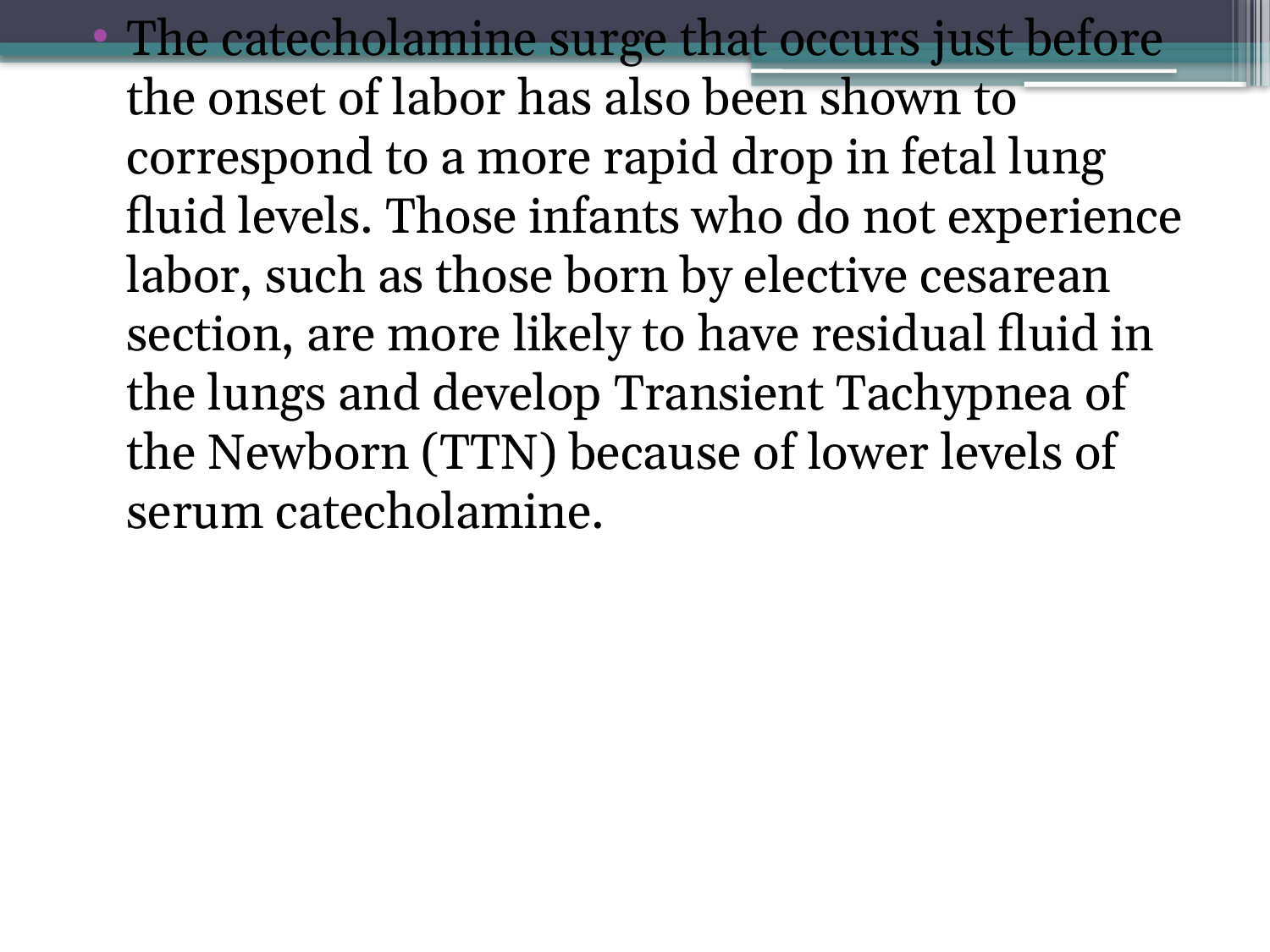

The catecholamine surge that occurs just before the onset of labor has also been shown to correspond to a more rapid drop in fetal lung fluid levels. Those infants who do not experience labor, such as those born by elective cesarean section, are more likely to have residual fluid in the lungs and develop Transient Tachypnea of the Newborn (TTN) because of lower levels of serum catecholamine.